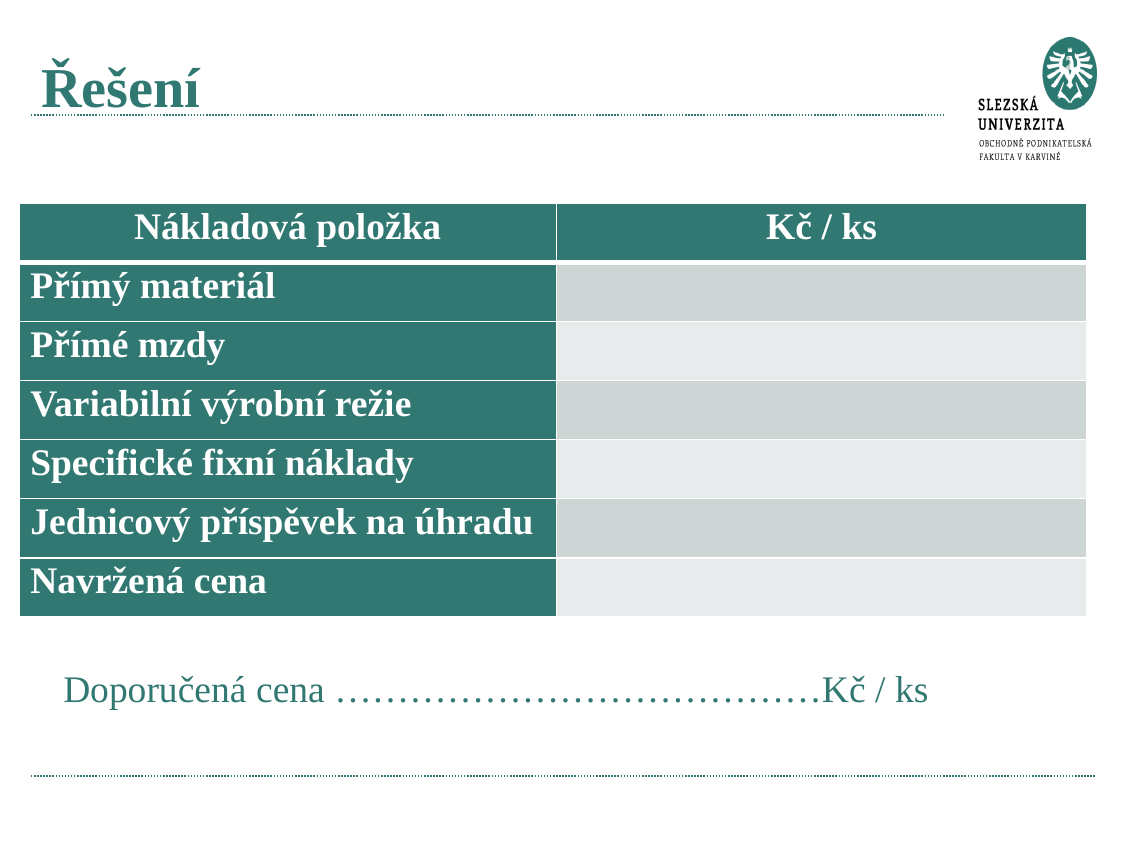

# Řešení
| Nákladová položka | Kč / ks |
| --- | --- |
| Přímý materiál |  |
| Přímé mzdy |  |
| Variabilní výrobní režie |  |
| Specifické fixní náklady |  |
| Jednicový příspěvek na úhradu |  |
| Navržená cena |  |

Doporučená cena …………………………………Kč / ks